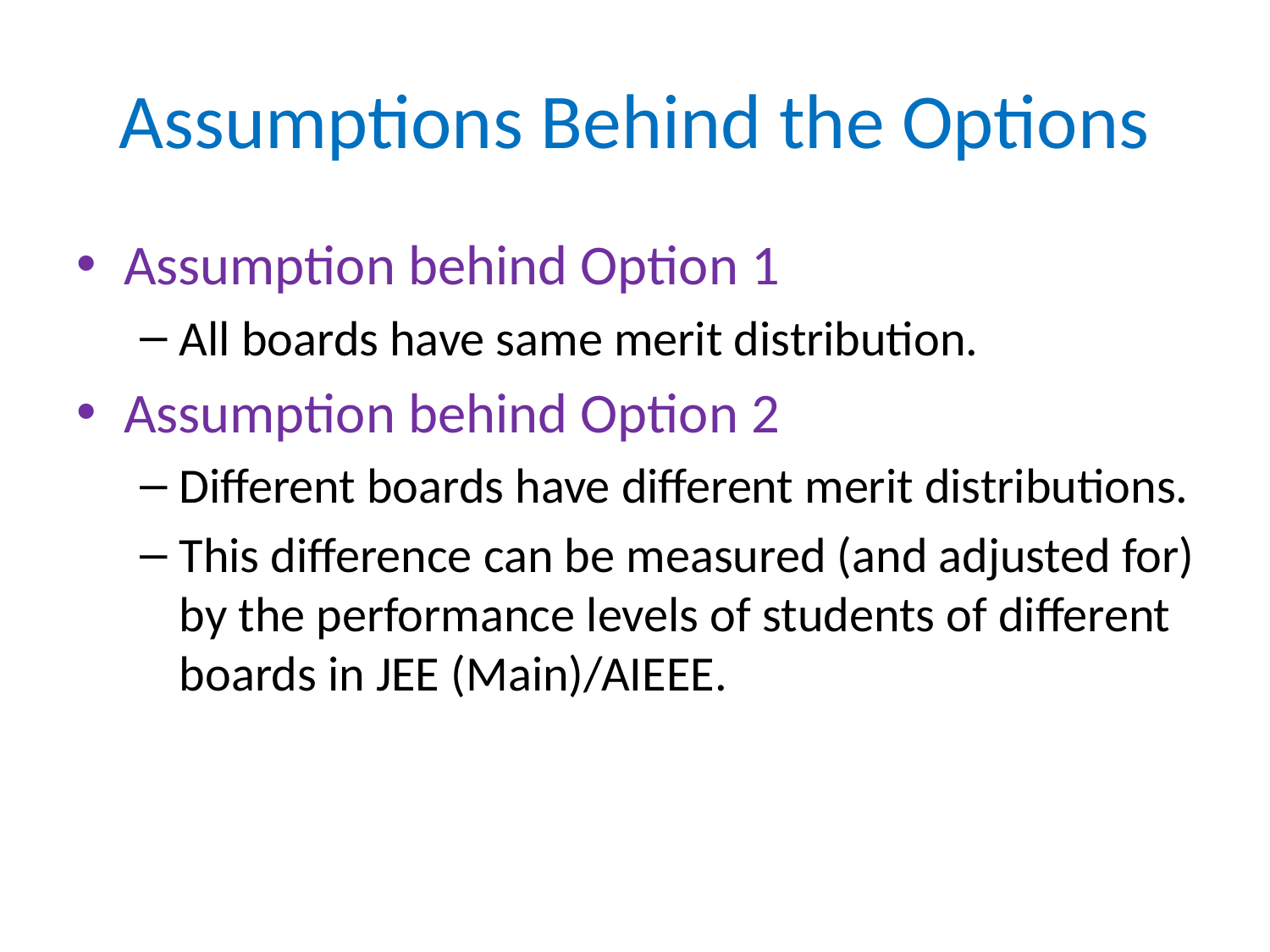

# Assumptions Behind the Options
Assumption behind Option 1
All boards have same merit distribution.
Assumption behind Option 2
Different boards have different merit distributions.
This difference can be measured (and adjusted for) by the performance levels of students of different boards in JEE (Main)/AIEEE.